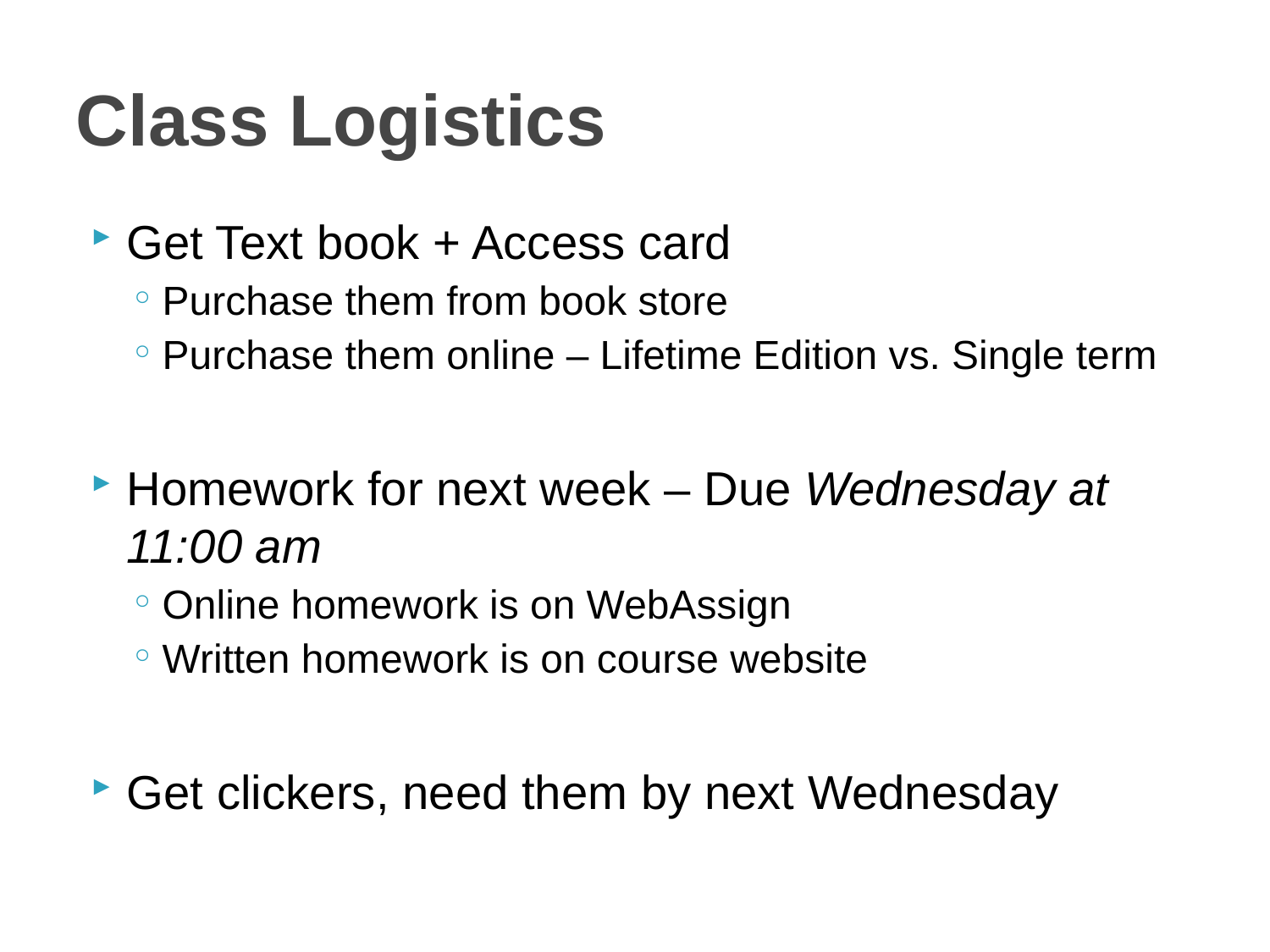

# Class Logistics
Get Text book + Access card
Purchase them from book store
Purchase them online – Lifetime Edition vs. Single term

Homework for next week – Due Wednesday at 11:00 am
Online homework is on WebAssign
Written homework is on course website

Get clickers, need them by next Wednesday